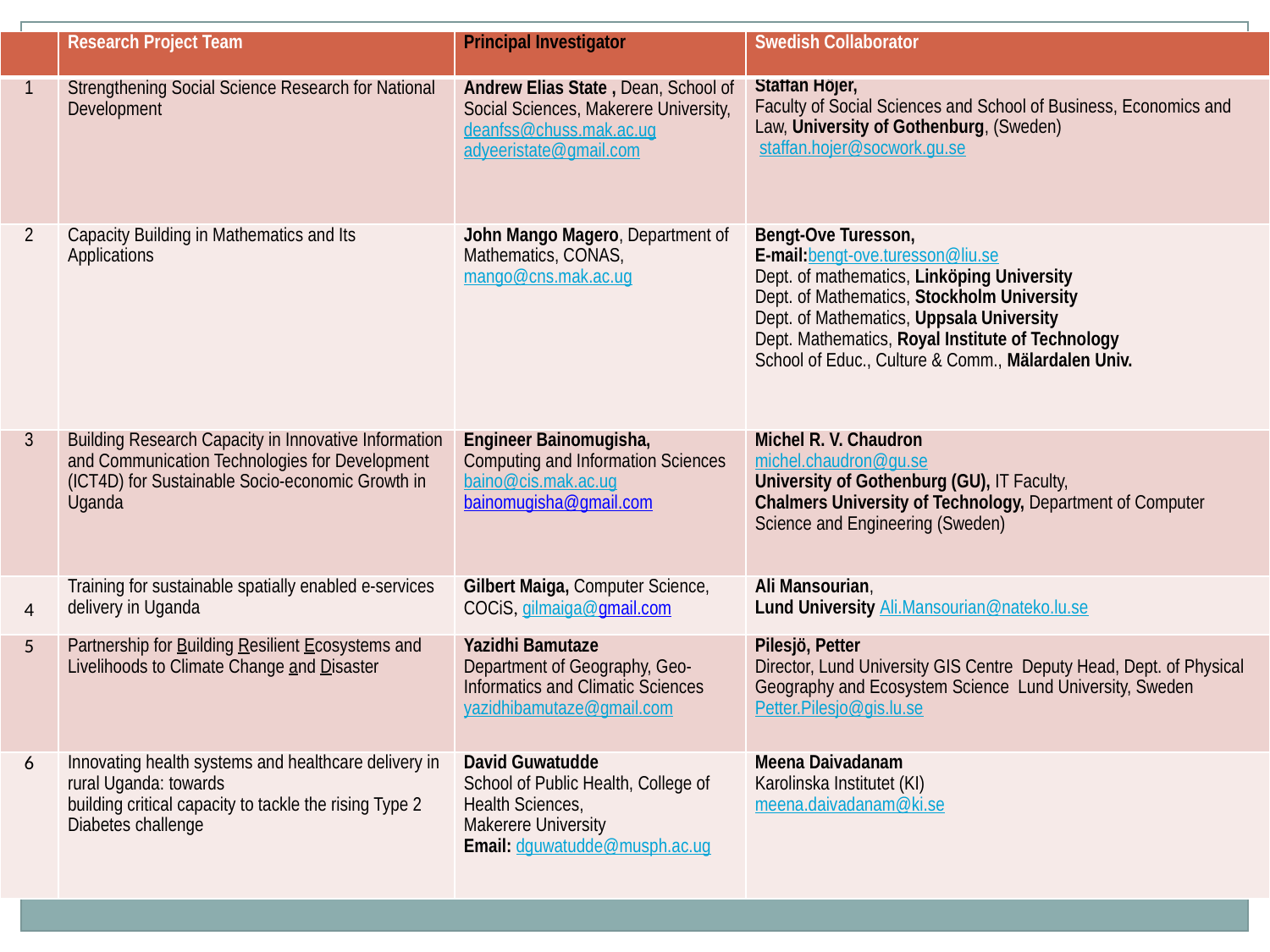

|  | Research Project Team | Principal Investigator | Swedish Collaborator |
| --- | --- | --- | --- |
| 1 | Strengthening Social Science Research for National Development | Andrew Elias State , Dean, School of Social Sciences, Makerere University, deanfss@chuss.mak.ac.ugadyeeristate@gmail.com | Staffan Höjer, Faculty of Social Sciences and School of Business, Economics and Law, University of Gothenburg, (Sweden) staffan.hojer@socwork.gu.se |
| 2 | Capacity Building in Mathematics and Its Applications | John Mango Magero, Department of Mathematics, CONAS, mango@cns.mak.ac.ug | Bengt-Ove Turesson, E-mail:bengt-ove.turesson@liu.se Dept. of mathematics, Linköping University Dept. of Mathematics, Stockholm University Dept. of Mathematics, Uppsala University Dept. Mathematics, Royal Institute of Technology School of Educ., Culture & Comm., Mälardalen Univ. |
| 3 | Building Research Capacity in Innovative Information and Communication Technologies for Development (ICT4D) for Sustainable Socio-economic Growth in Uganda | Engineer Bainomugisha, Computing and Information Sciences baino@cis.mak.ac.ug bainomugisha@gmail.com | Michel R. V. Chaudron michel.chaudron@gu.se University of Gothenburg (GU), IT Faculty, Chalmers University of Technology, Department of Computer Science and Engineering (Sweden) |
| 4 | Training for sustainable spatially enabled e-services delivery in Uganda | Gilbert Maiga, Computer Science, COCiS, gilmaiga@gmail.com | Ali Mansourian, Lund University Ali.Mansourian@nateko.lu.se |
| 5 | Partnership for Building Resilient Ecosystems and Livelihoods to Climate Change and Disaster | Yazidhi Bamutaze Department of Geography, Geo-Informatics and Climatic Sciences yazidhibamutaze@gmail.com | Pilesjö, Petter Director, Lund University GIS Centre Deputy Head, Dept. of Physical Geography and Ecosystem Science Lund University, Sweden Petter.Pilesjo@gis.lu.se |
| 6 | Innovating health systems and healthcare delivery in rural Uganda: towards building critical capacity to tackle the rising Type 2 Diabetes challenge | David Guwatudde School of Public Health, College of Health Sciences, Makerere University Email: dguwatudde@musph.ac.ug | Meena Daivadanam Karolinska Institutet (KI) meena.daivadanam@ki.se |